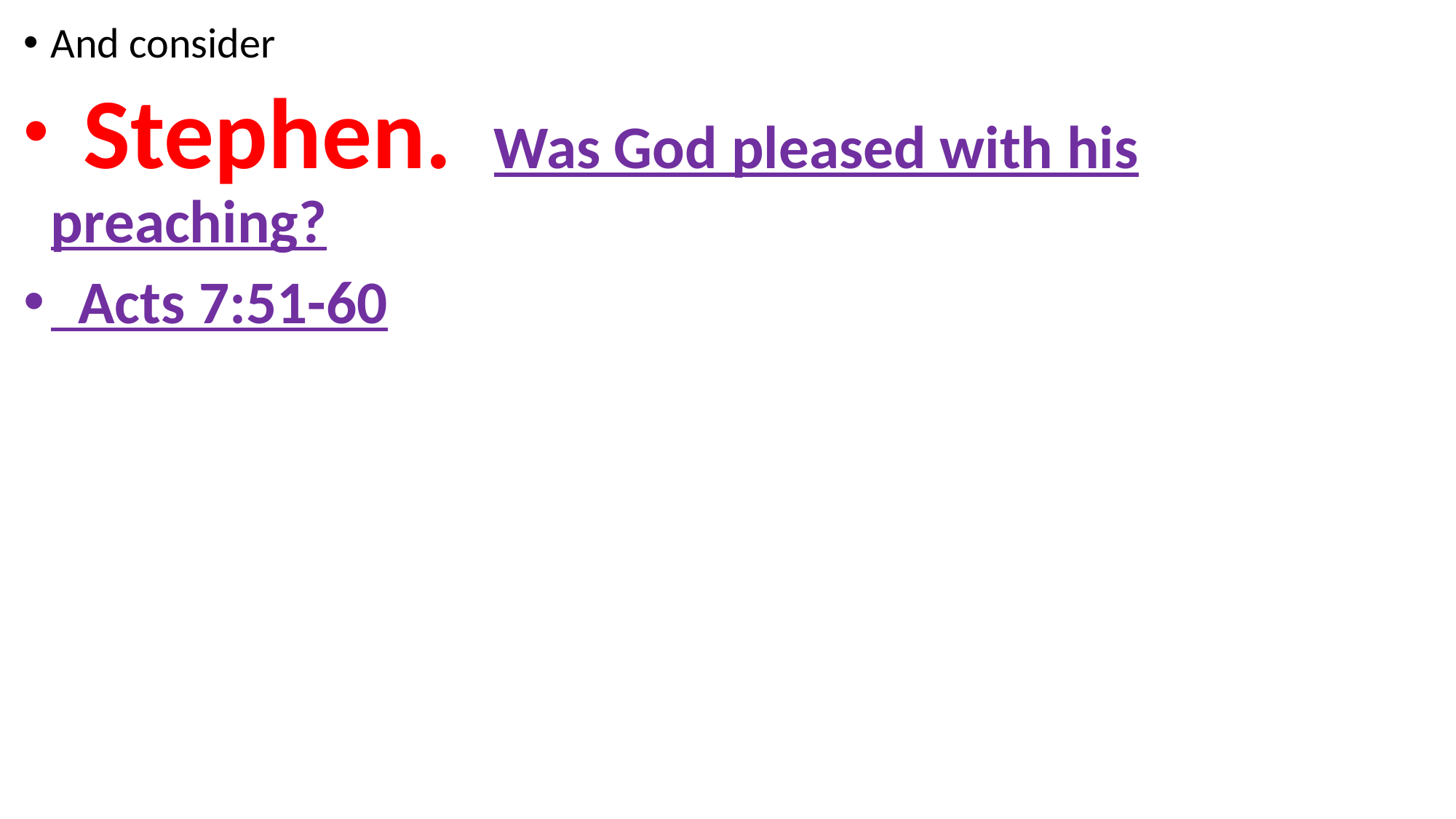

And consider
  Stephen.   Was God pleased with his preaching?
  Acts 7:51-60